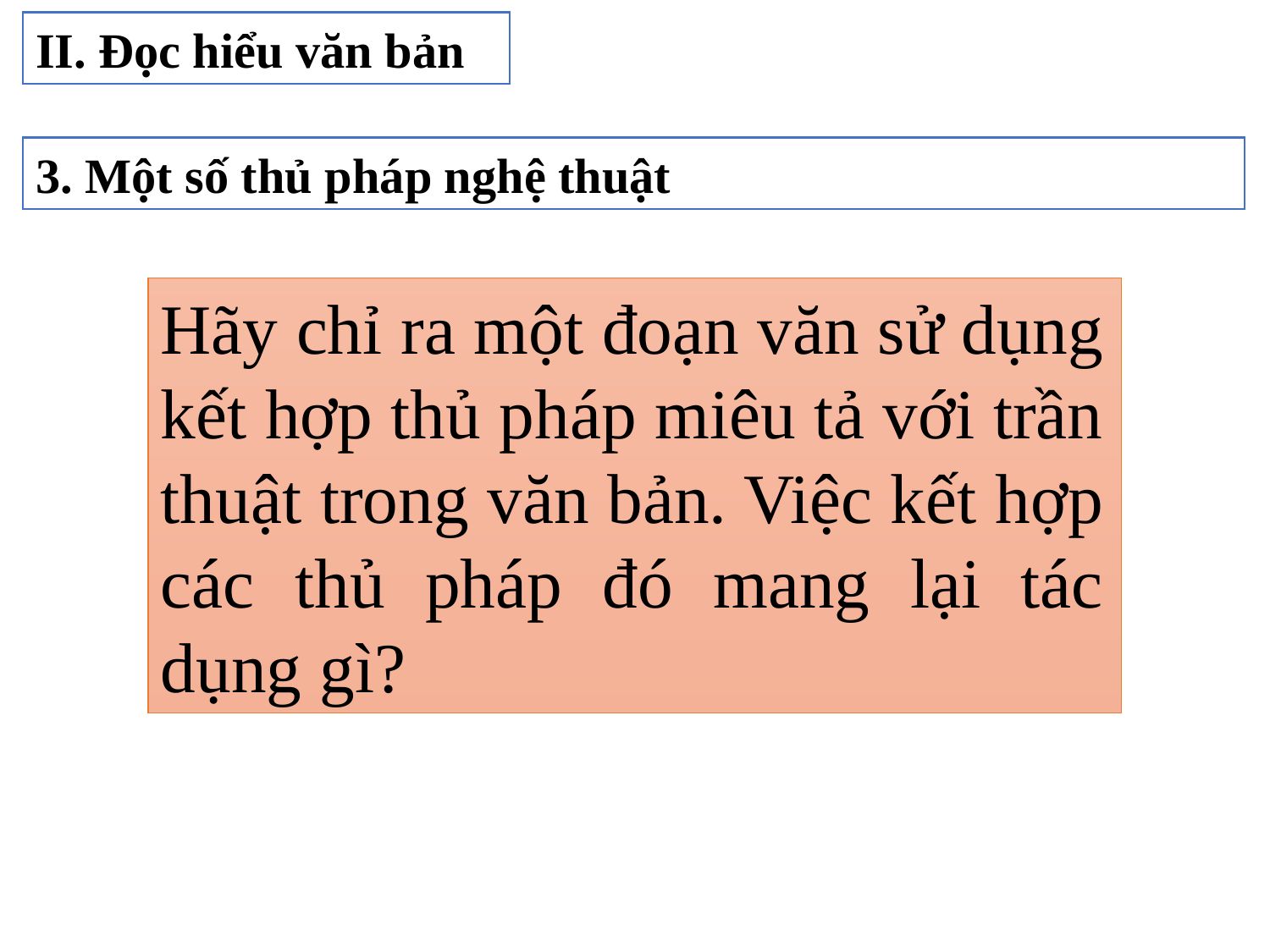

II. Đọc hiểu văn bản
3. Một số thủ pháp nghệ thuật
Hãy chỉ ra một đoạn văn sử dụng kết hợp thủ pháp miêu tả với trần thuật trong văn bản. Việc kết hợp các thủ pháp đó mang lại tác dụng gì?